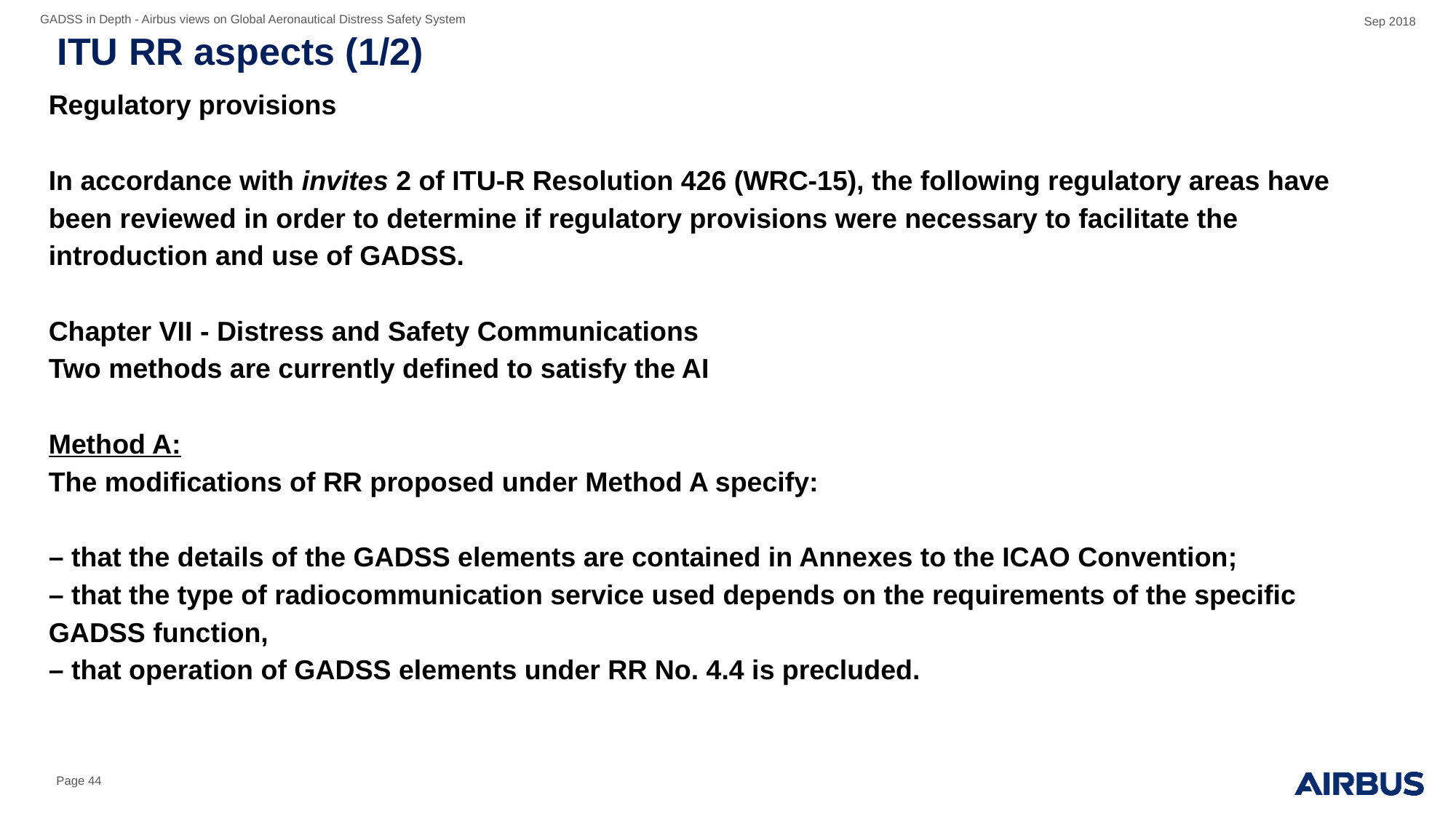

GADSS in Depth - Airbus views on Global Aeronautical Distress Safety System
Sep 2018
# ITU RR aspects (1/2)
Regulatory provisions

In accordance with invites 2 of ITU‑R Resolution 426 (WRC-15), the following regulatory areas have been reviewed in order to determine if regulatory provisions were necessary to facilitate the introduction and use of GADSS.

Chapter VII - Distress and Safety Communications
Two methods are currently defined to satisfy the AI

Method A:
The modifications of RR proposed under Method A specify:

– that the details of the GADSS elements are contained in Annexes to the ICAO Convention;
– that the type of radiocommunication service used depends on the requirements of the specific GADSS function,
– that operation of GADSS elements under RR No. 4.4 is precluded.

Page 44